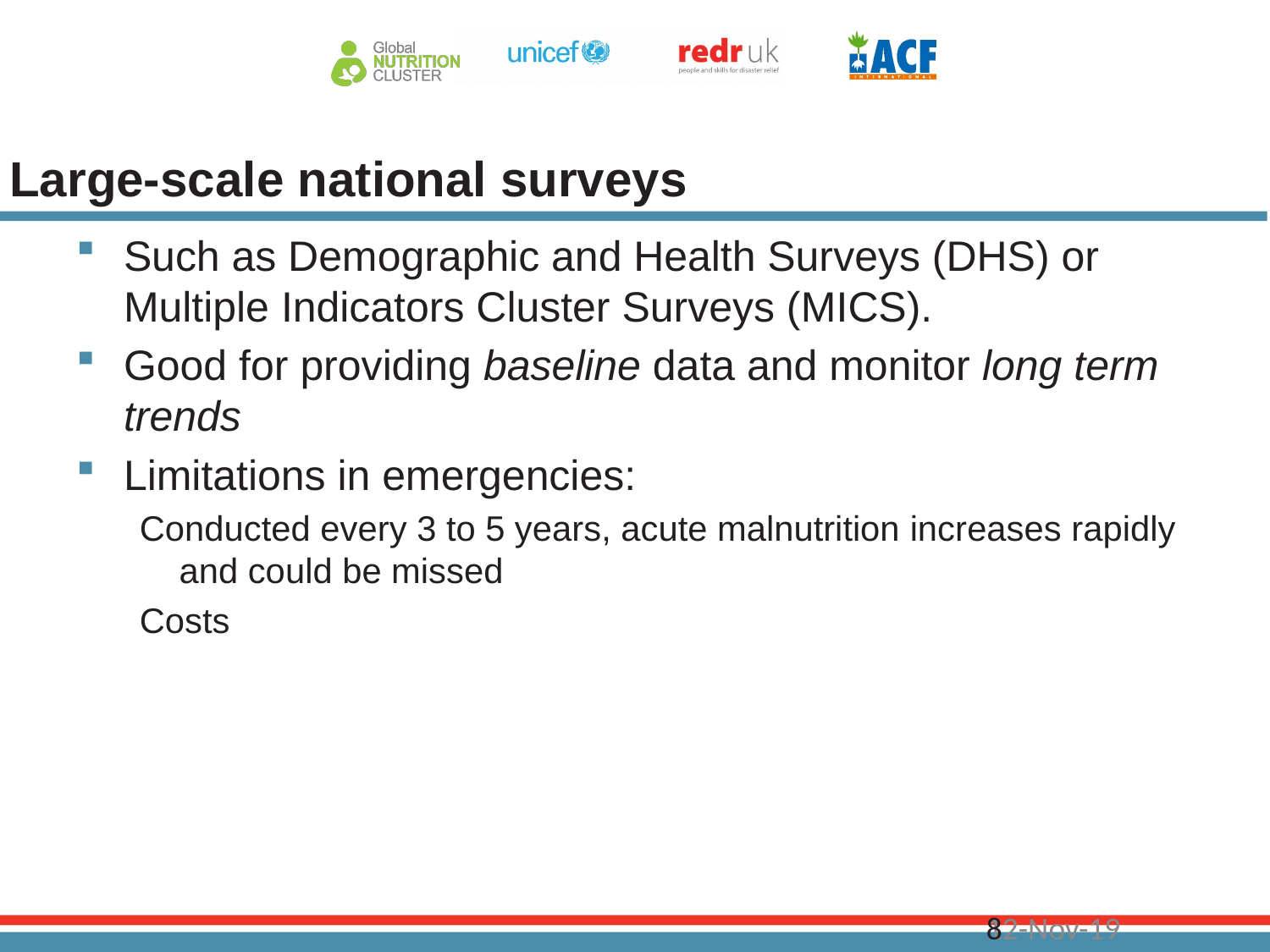

# Large-scale national surveys
Such as Demographic and Health Surveys (DHS) or Multiple Indicators Cluster Surveys (MICS).
Good for providing baseline data and monitor long term trends
Limitations in emergencies:
Conducted every 3 to 5 years, acute malnutrition increases rapidly and could be missed
Costs
12-Nov-19
8